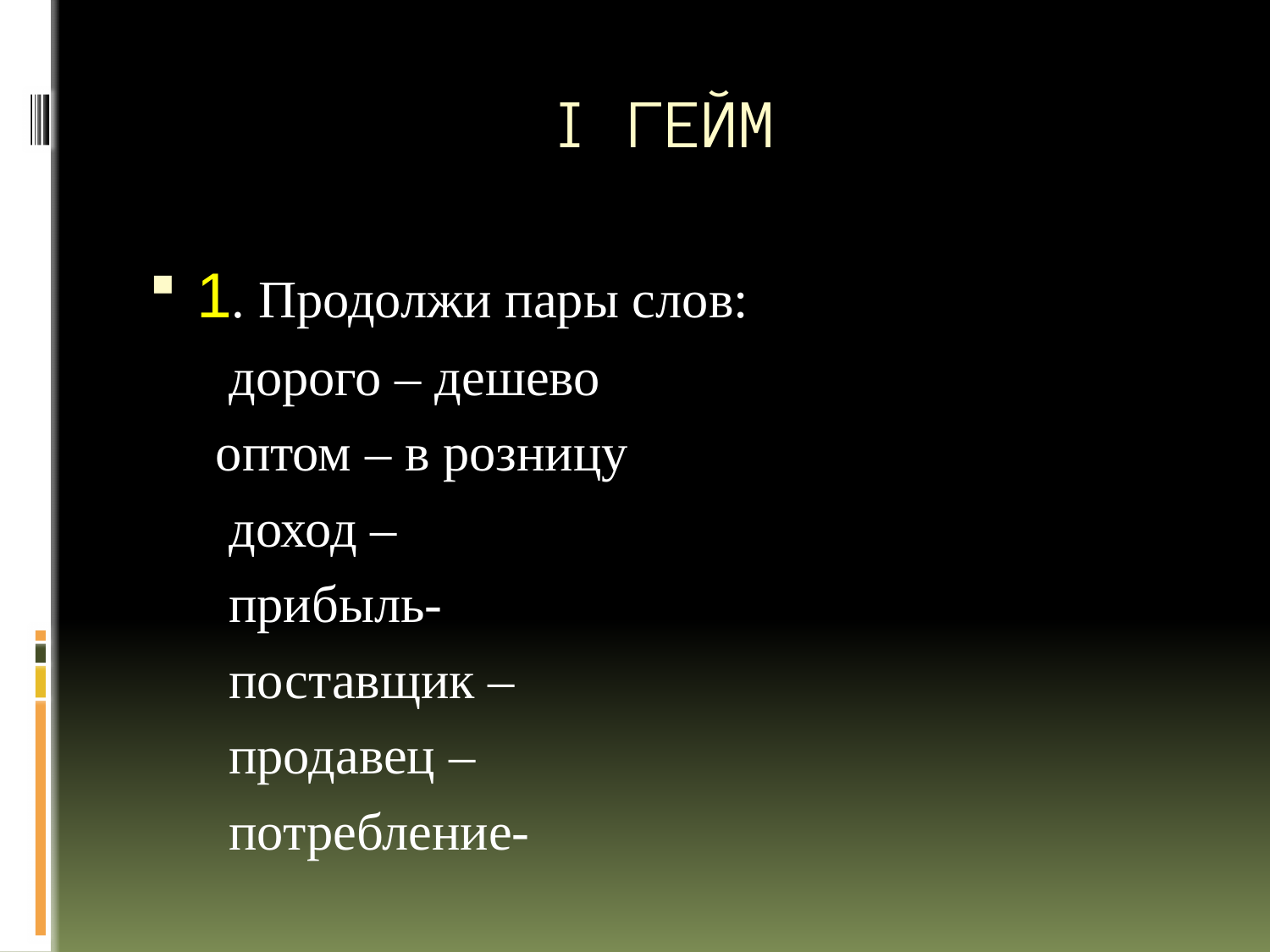

# I ГЕЙМ
1. Продолжи пары слов:
      дорого – дешево
     оптом – в розницу
      доход –
      прибыль-
      поставщик –
      продавец –
      потребление-